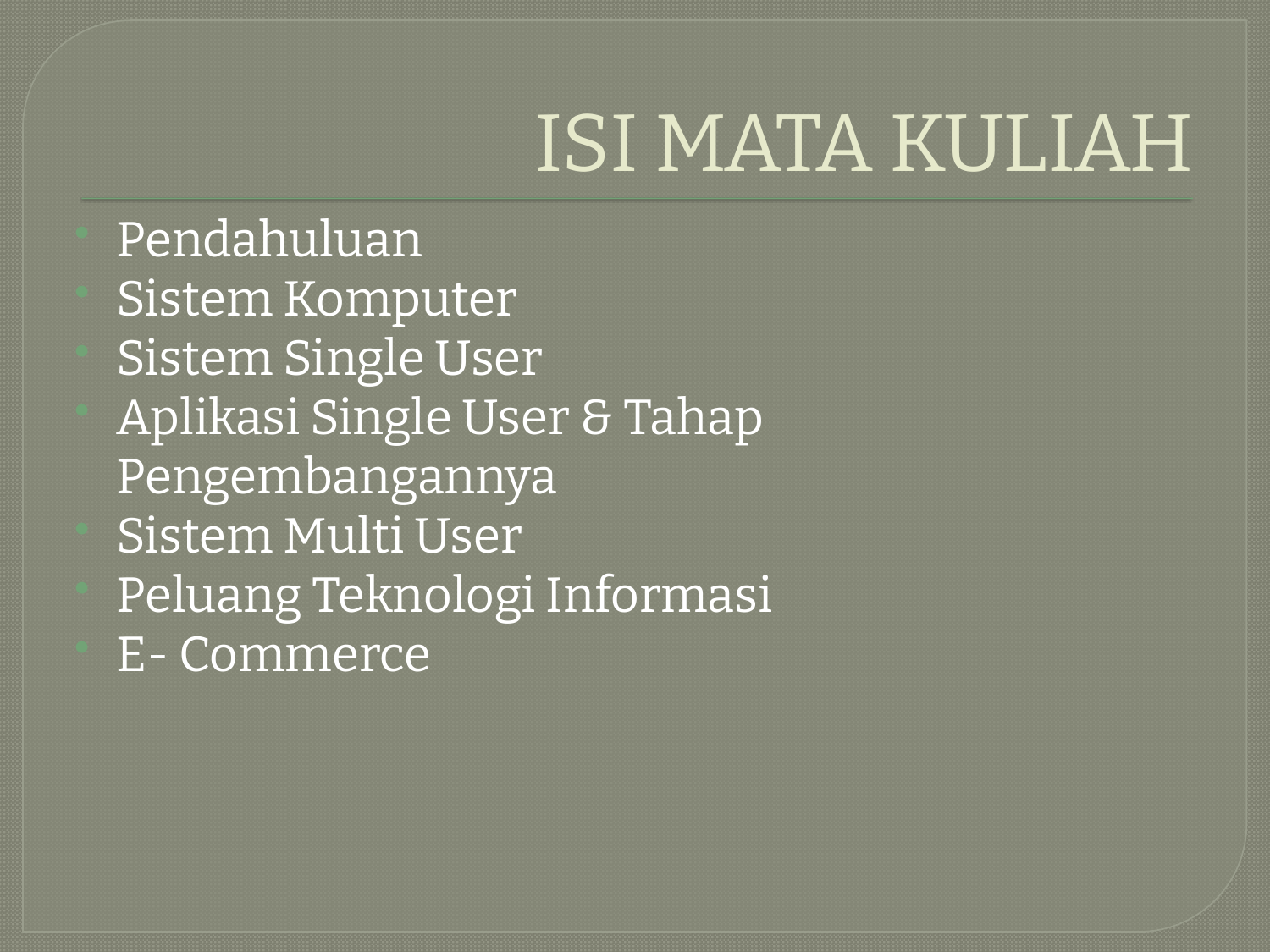

# ISI MATA KULIAH
Pendahuluan
Sistem Komputer
Sistem Single User
Aplikasi Single User & Tahap Pengembangannya
Sistem Multi User
Peluang Teknologi Informasi
E- Commerce